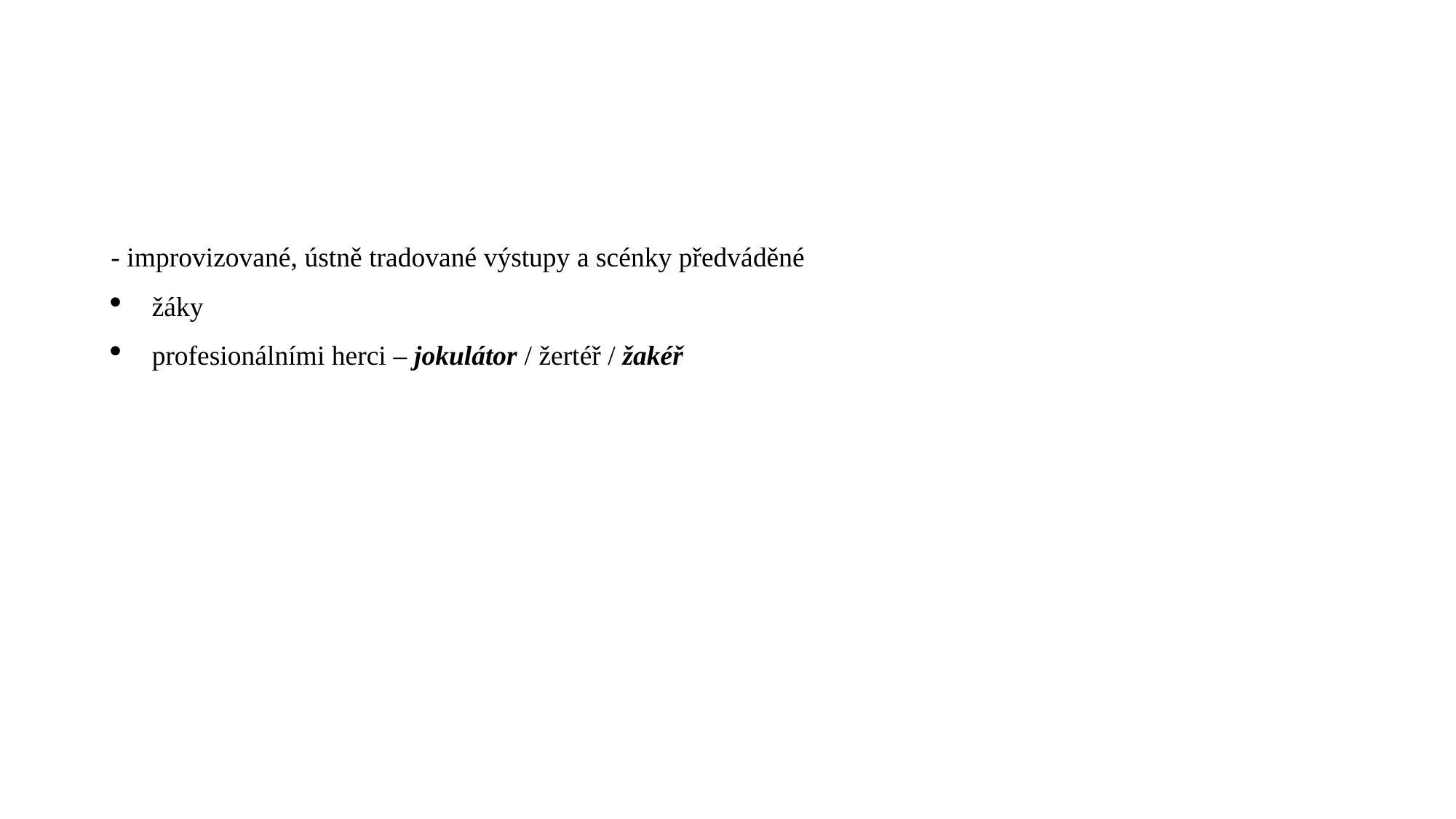

#
- improvizované, ústně tradované výstupy a scénky předváděné
žáky
profesionálními herci – jokulátor / žertéř / žakéř